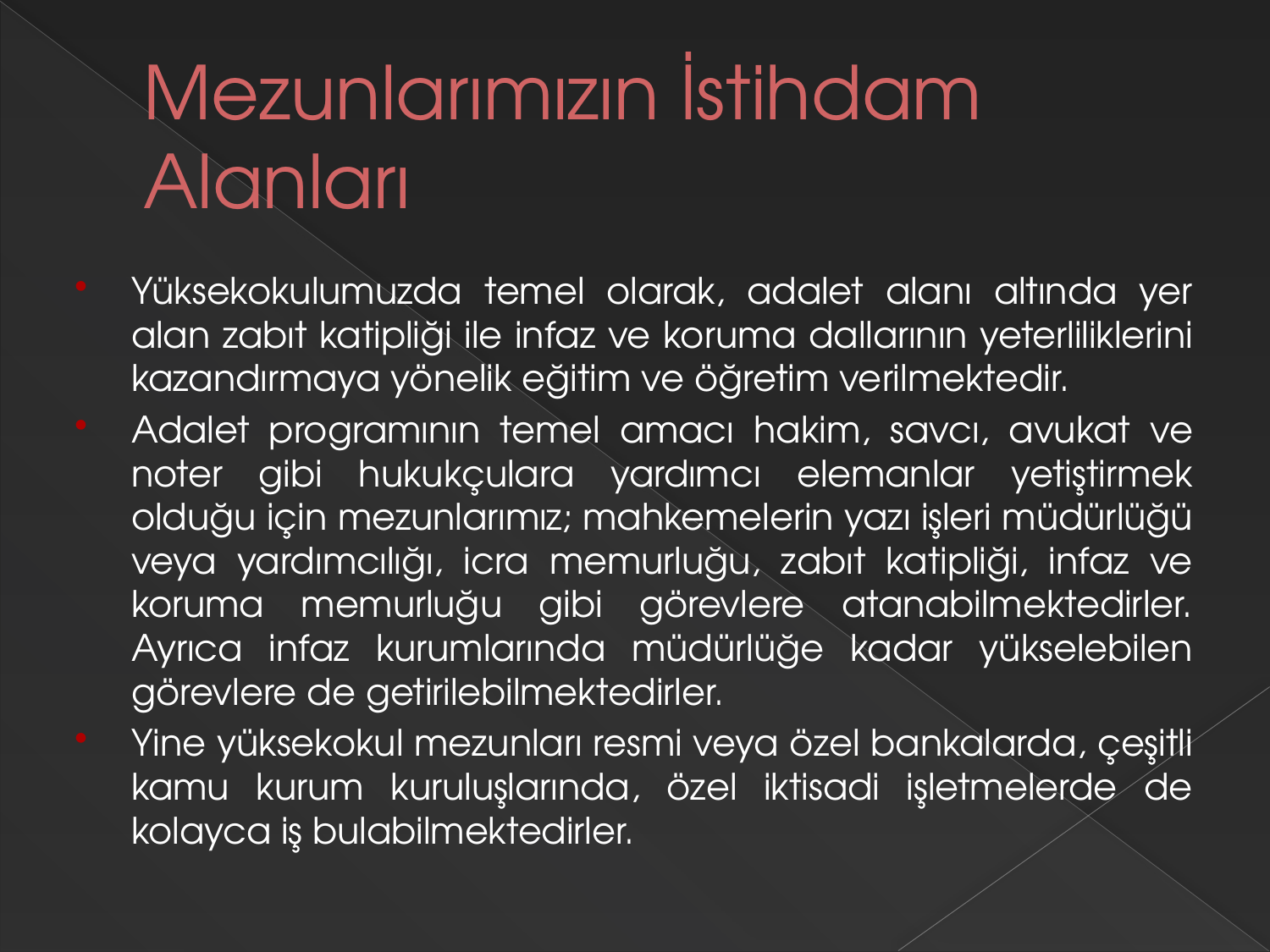

# Mezunlarımızın İstihdam Alanları
Yüksekokulumuzda temel olarak, adalet alanı altında yer alan zabıt katipliği ile infaz ve koruma dallarının yeterliliklerini kazandırmaya yönelik eğitim ve öğretim verilmektedir.
Adalet programının temel amacı hakim, savcı, avukat ve noter gibi hukukçulara yardımcı elemanlar yetiştirmek olduğu için mezunlarımız; mahkemelerin yazı işleri müdürlüğü veya yardımcılığı, icra memurluğu, zabıt katipliği, infaz ve koruma memurluğu gibi görevlere atanabilmektedirler. Ayrıca infaz kurumlarında müdürlüğe kadar yükselebilen görevlere de getirilebilmektedirler.
Yine yüksekokul mezunları resmi veya özel bankalarda, çeşitli kamu kurum kuruluşlarında, özel iktisadi işletmelerde de kolayca iş bulabilmektedirler.